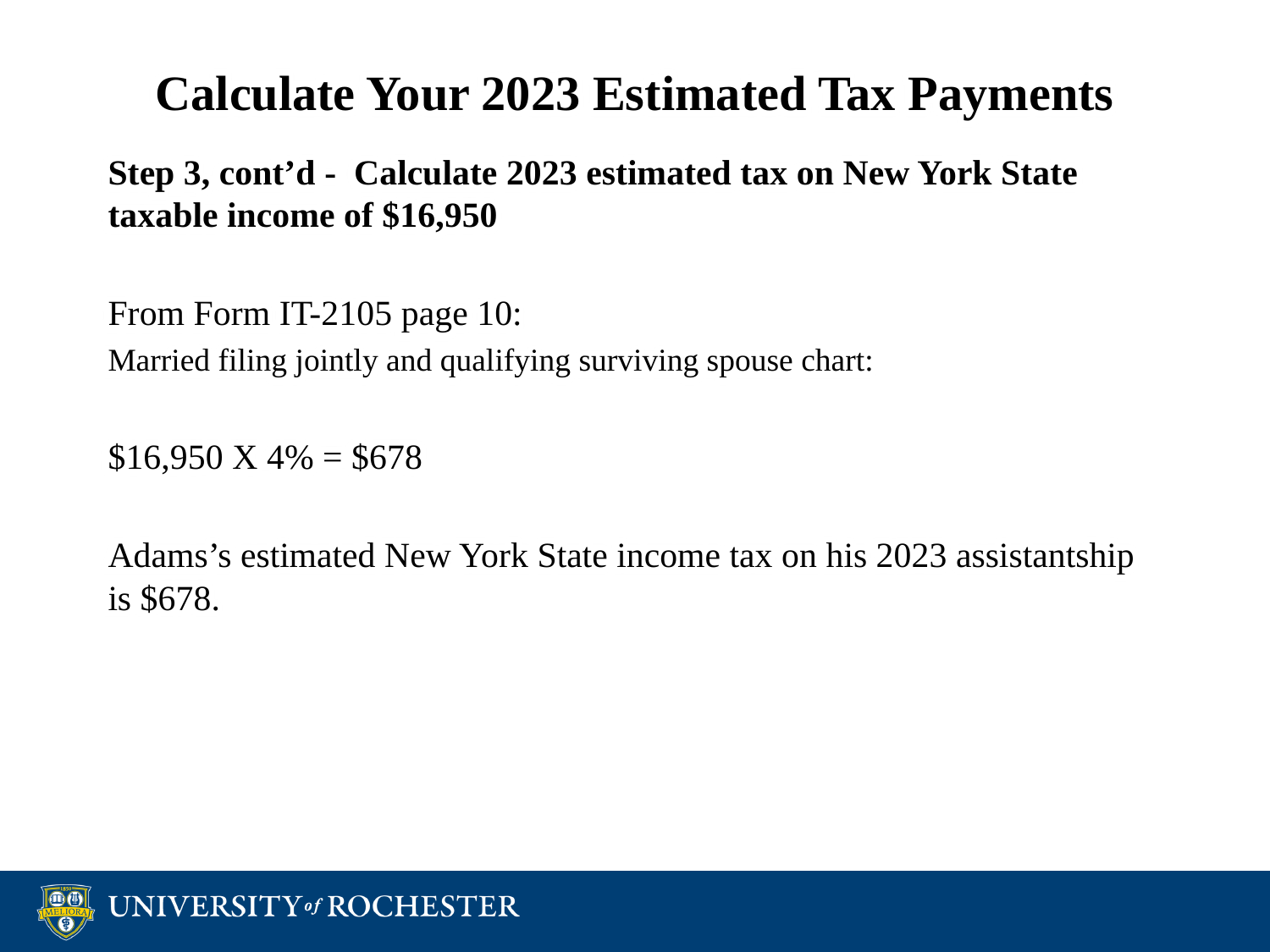

# Calculate Your 2023 Estimated Tax Payments
Step 3, cont’d -  Calculate 2023 estimated tax on New York State taxable income of $16,950

From Form IT-2105 page 10:
Married filing jointly and qualifying surviving spouse chart:

$16,950 X 4% = $678

Adams’s estimated New York State income tax on his 2023 assistantship is $678.